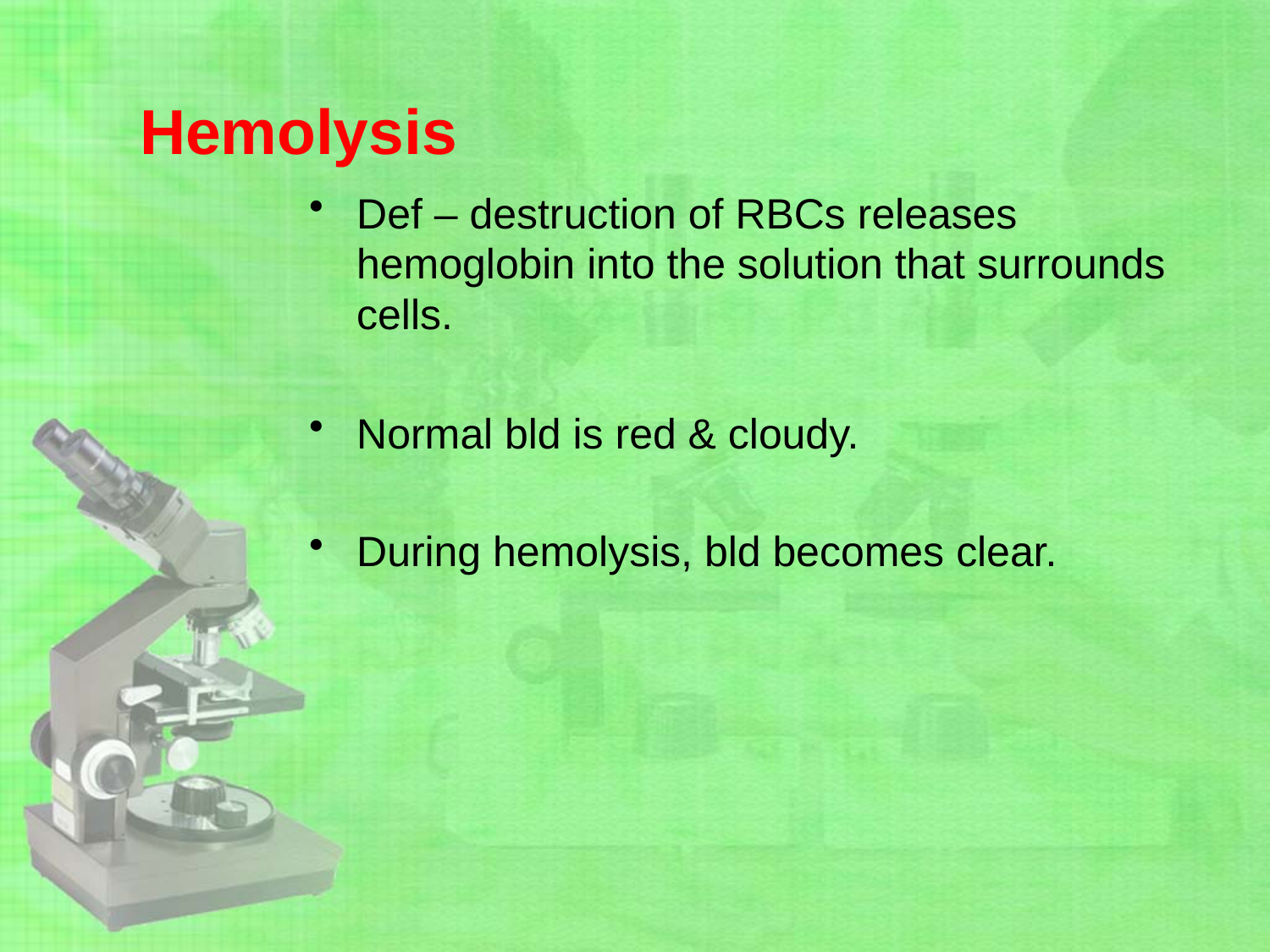

# Hemolysis
Def – destruction of RBCs releases hemoglobin into the solution that surrounds cells.

Normal bld is red & cloudy.

During hemolysis, bld becomes clear.